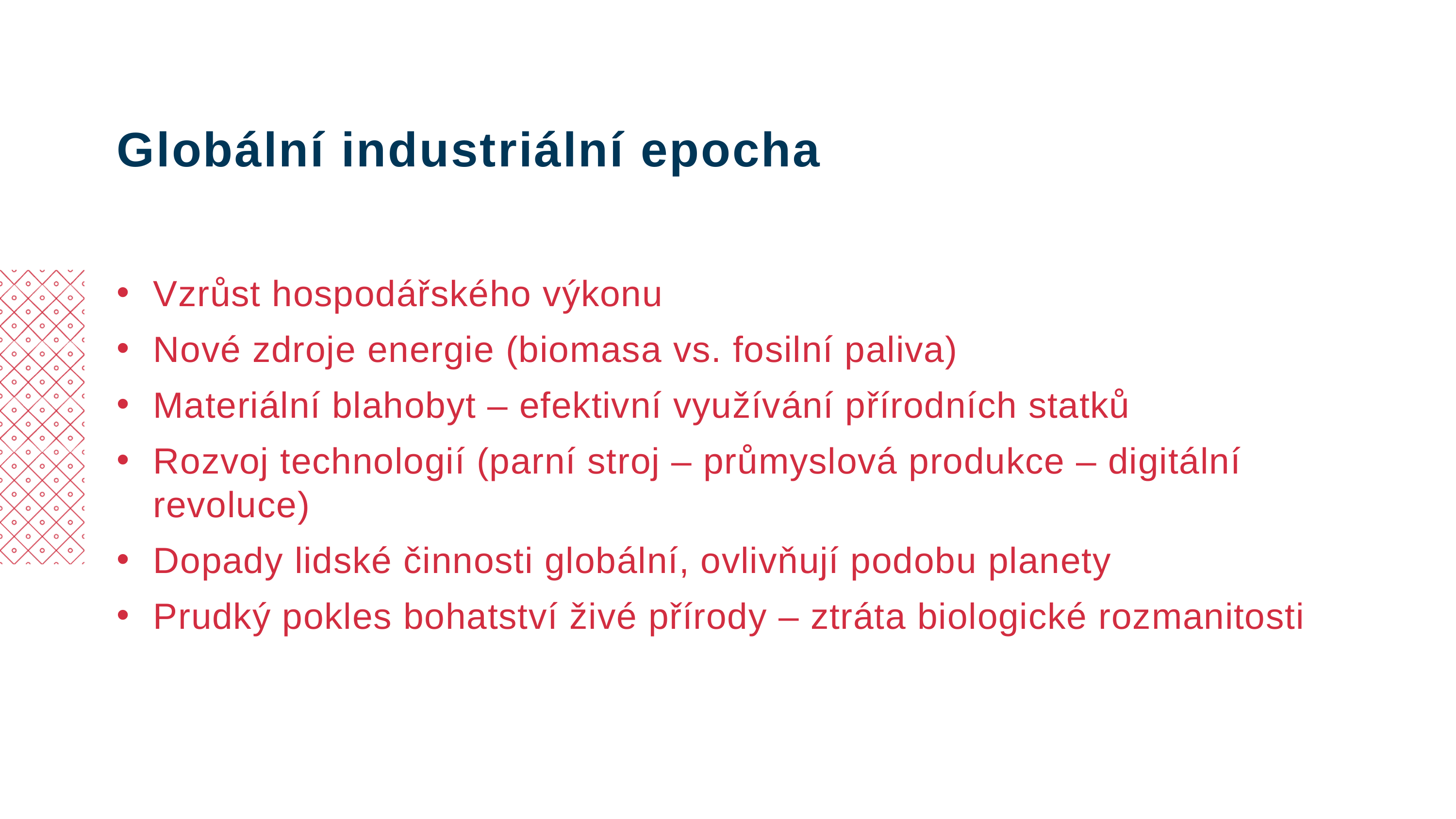

Globální industriální epocha

Vzrůst hospodářského výkonu
Nové zdroje energie (biomasa vs. fosilní paliva)
Materiální blahobyt – efektivní využívání přírodních statků
Rozvoj technologií (parní stroj – průmyslová produkce – digitální revoluce)
Dopady lidské činnosti globální, ovlivňují podobu planety
Prudký pokles bohatství živé přírody – ztráta biologické rozmanitosti